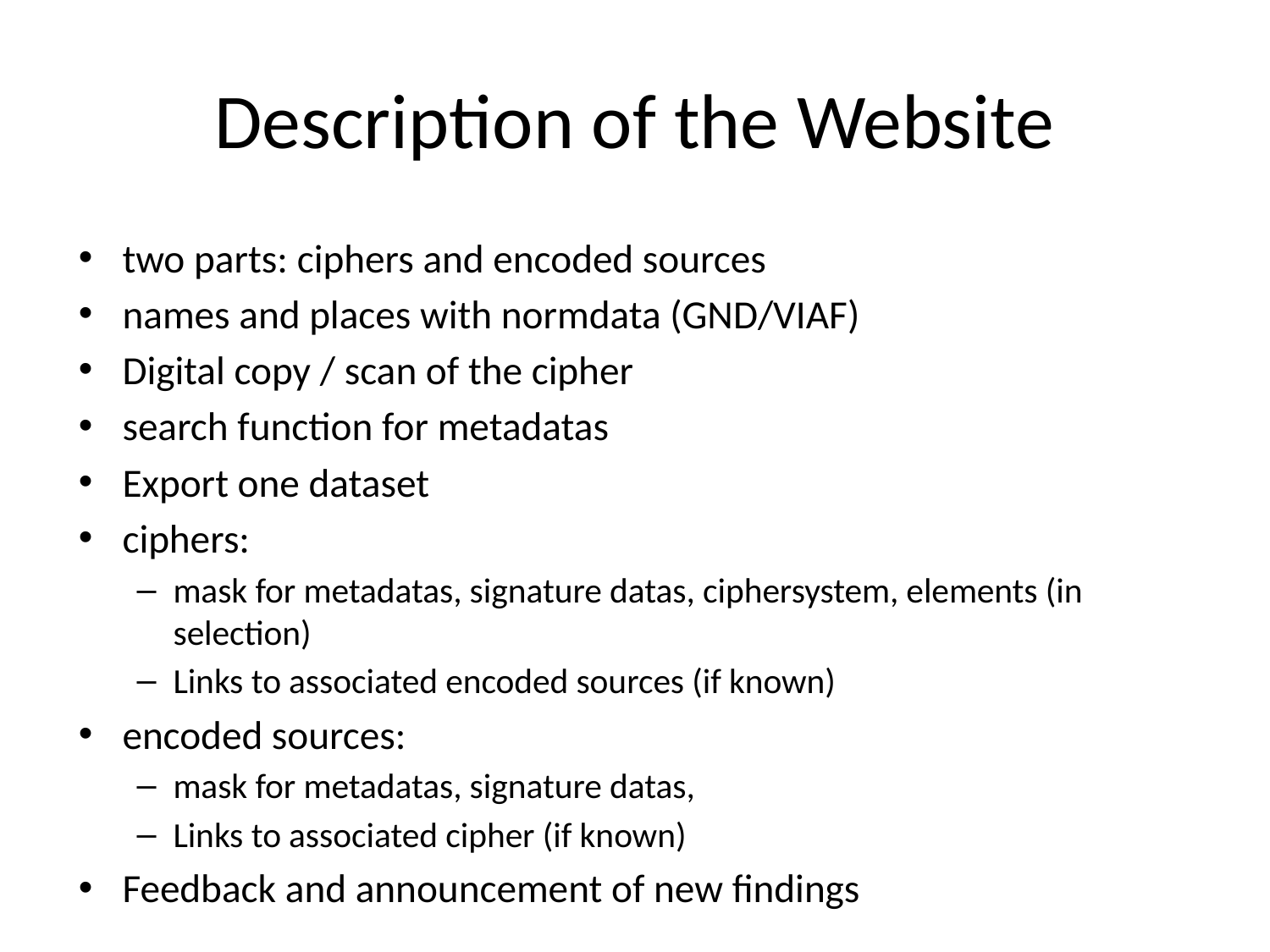

# Description of the Website
two parts: ciphers and encoded sources
names and places with normdata (GND/VIAF)
Digital copy / scan of the cipher
search function for metadatas
Export one dataset
ciphers:
mask for metadatas, signature datas, ciphersystem, elements (in selection)
Links to associated encoded sources (if known)
encoded sources:
mask for metadatas, signature datas,
Links to associated cipher (if known)
Feedback and announcement of new findings